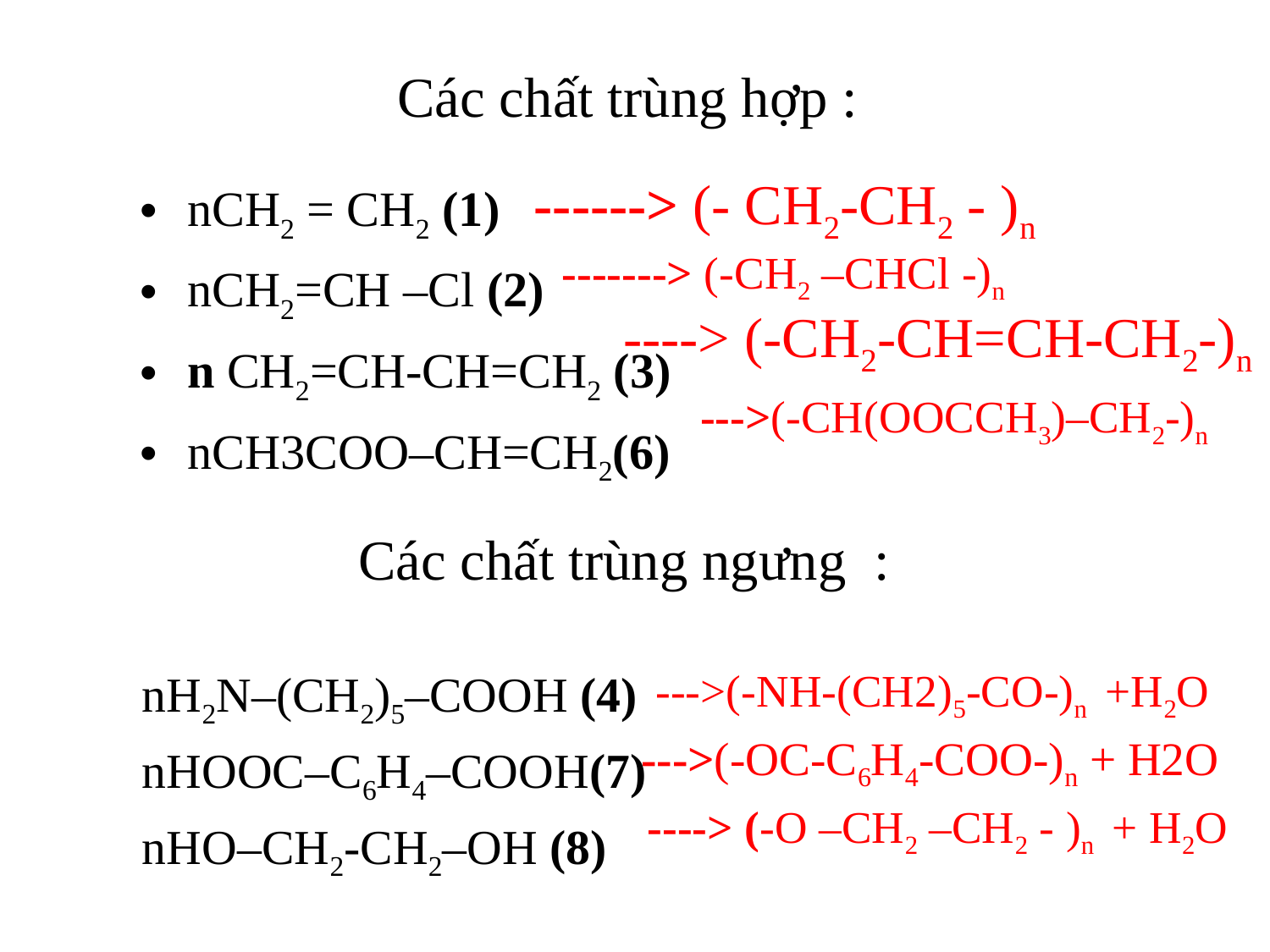

# Các chất trùng hợp :
 ------> (- CH2-CH2 - )n
nCH2 = CH2 (1)
nCH2=CH –Cl (2)
n CH2=CH-CH=CH2 (3)
nCH3COO–CH=CH2(6)

 -------> (-CH2 –CHCl -)n
----> (-CH2-CH=CH-CH2-)n
--->(-CH(OOCCH3)–CH2-)n
Các chất trùng ngưng  :
--->(-NH-(CH2)5-CO-)n  +H2O
nH2N–(CH2)5–COOH (4)
nHOOC–C6H4–COOH(7)
nHO–CH2-CH2–OH (8)
--->(-OC-C6H4-COO-)n + H2O
----> (-O –CH2 –CH2 - )n  + H2O